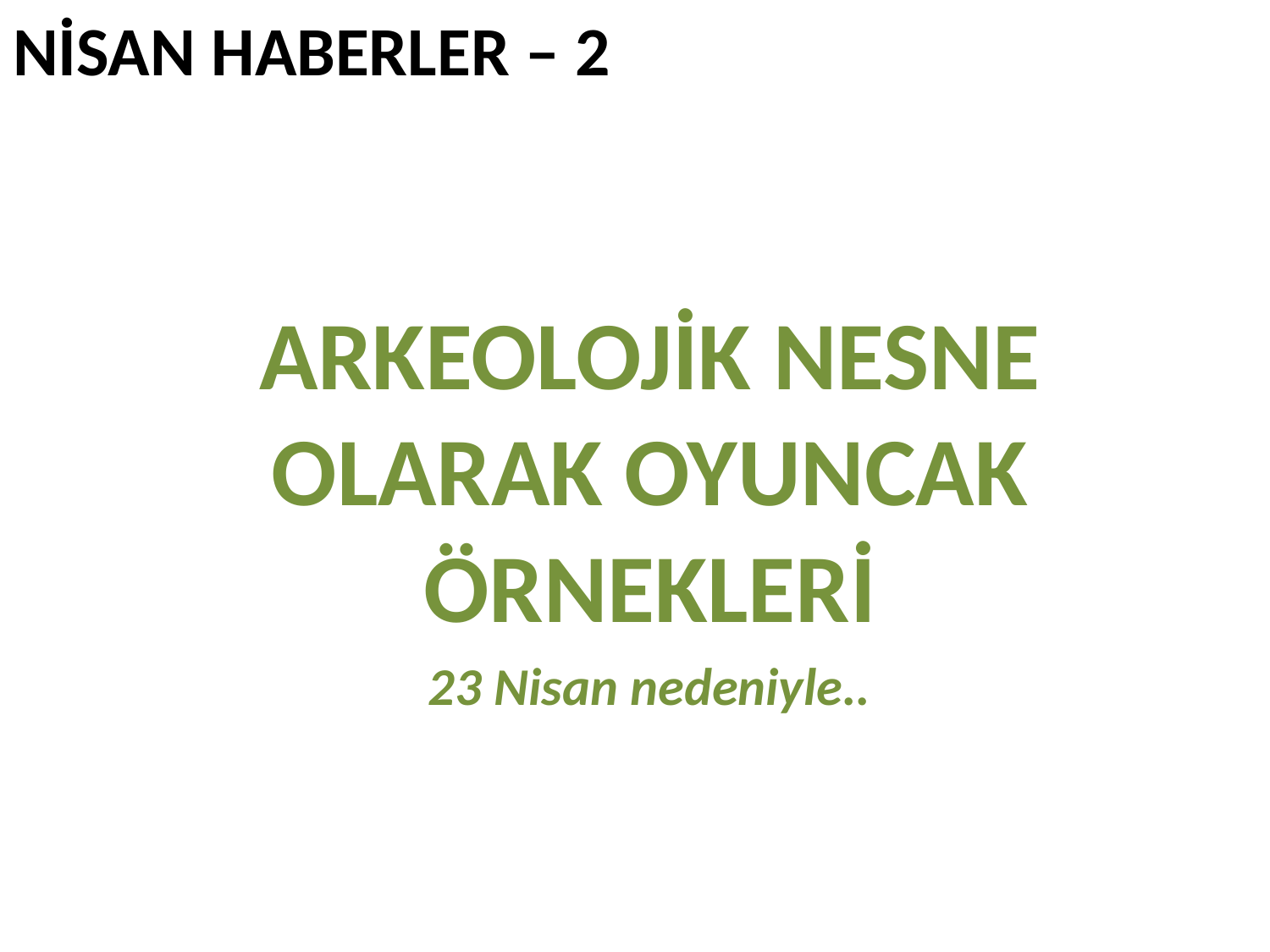

# NİSAN HABERLER – 2
ARKEOLOJİK NESNE OLARAK OYUNCAK ÖRNEKLERİ
23 Nisan nedeniyle..